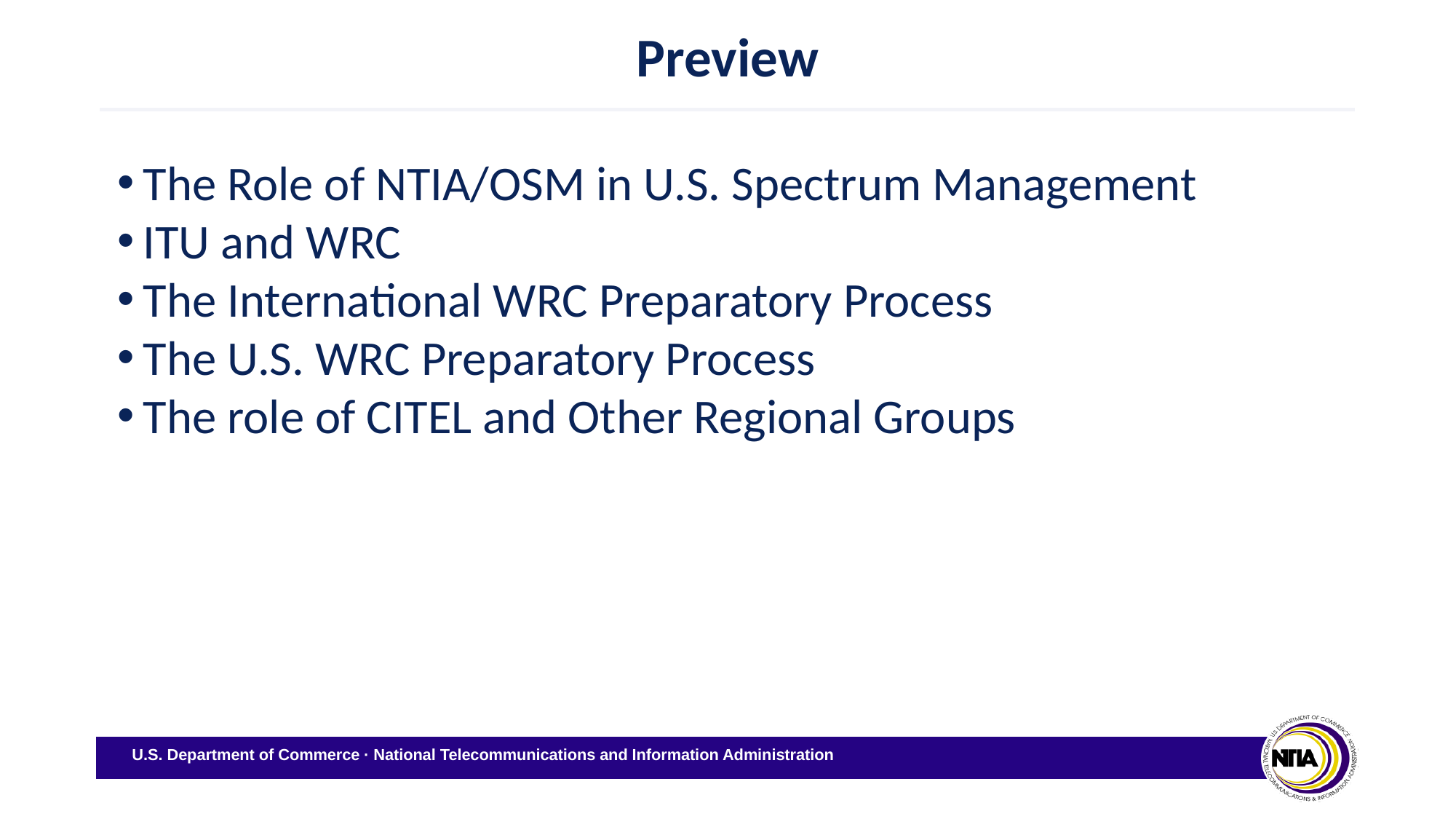

# Preview
The Role of NTIA/OSM in U.S. Spectrum Management
ITU and WRC
The International WRC Preparatory Process
The U.S. WRC Preparatory Process
The role of CITEL and Other Regional Groups